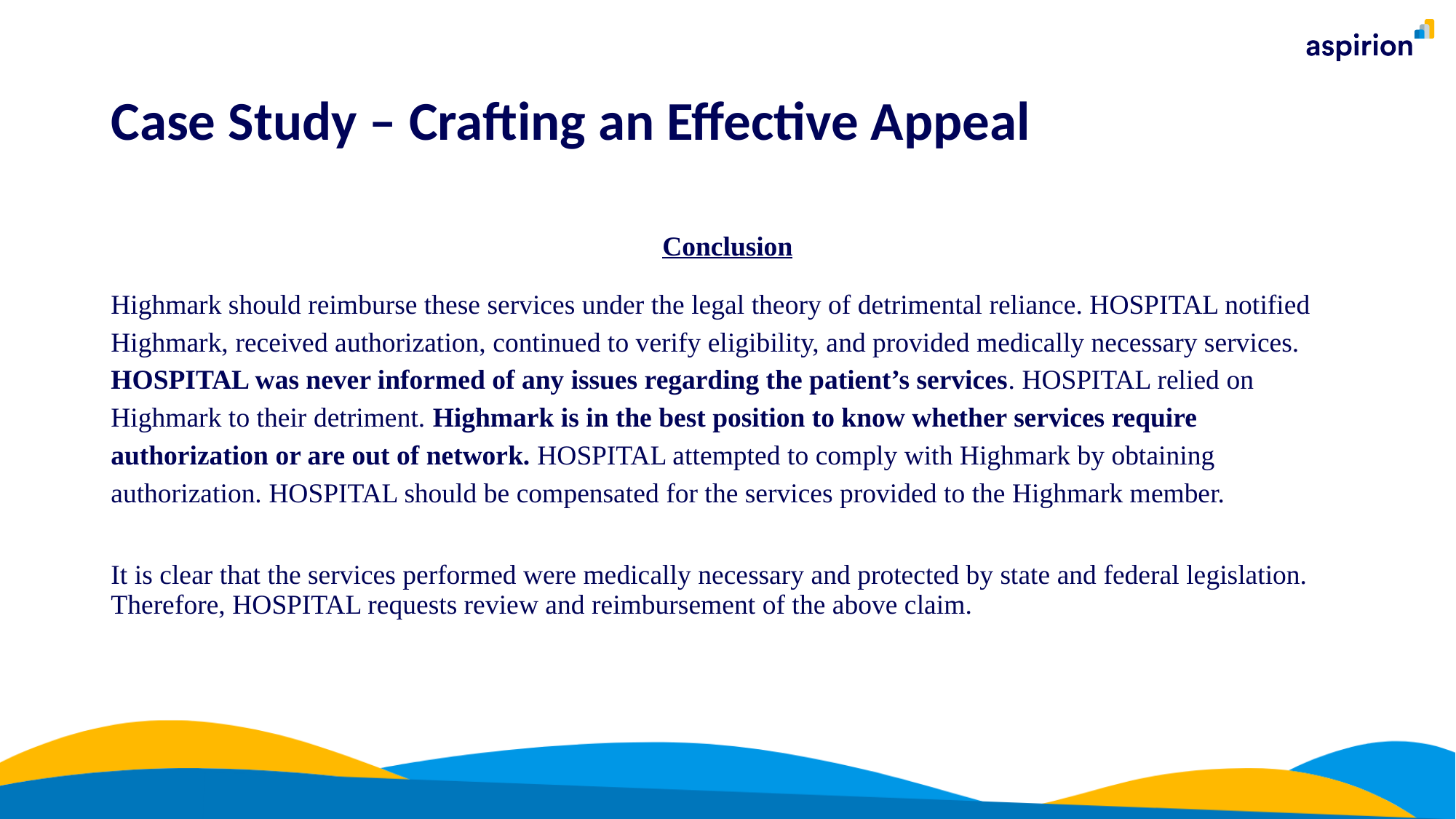

# Case Study – Crafting an Effective Appeal
Conclusion

Highmark should reimburse these services under the legal theory of detrimental reliance. HOSPITAL notified Highmark, received authorization, continued to verify eligibility, and provided medically necessary services. HOSPITAL was never informed of any issues regarding the patient’s services. HOSPITAL relied on Highmark to their detriment. Highmark is in the best position to know whether services require authorization or are out of network. HOSPITAL attempted to comply with Highmark by obtaining authorization. HOSPITAL should be compensated for the services provided to the Highmark member.

It is clear that the services performed were medically necessary and protected by state and federal legislation. Therefore, HOSPITAL requests review and reimbursement of the above claim.